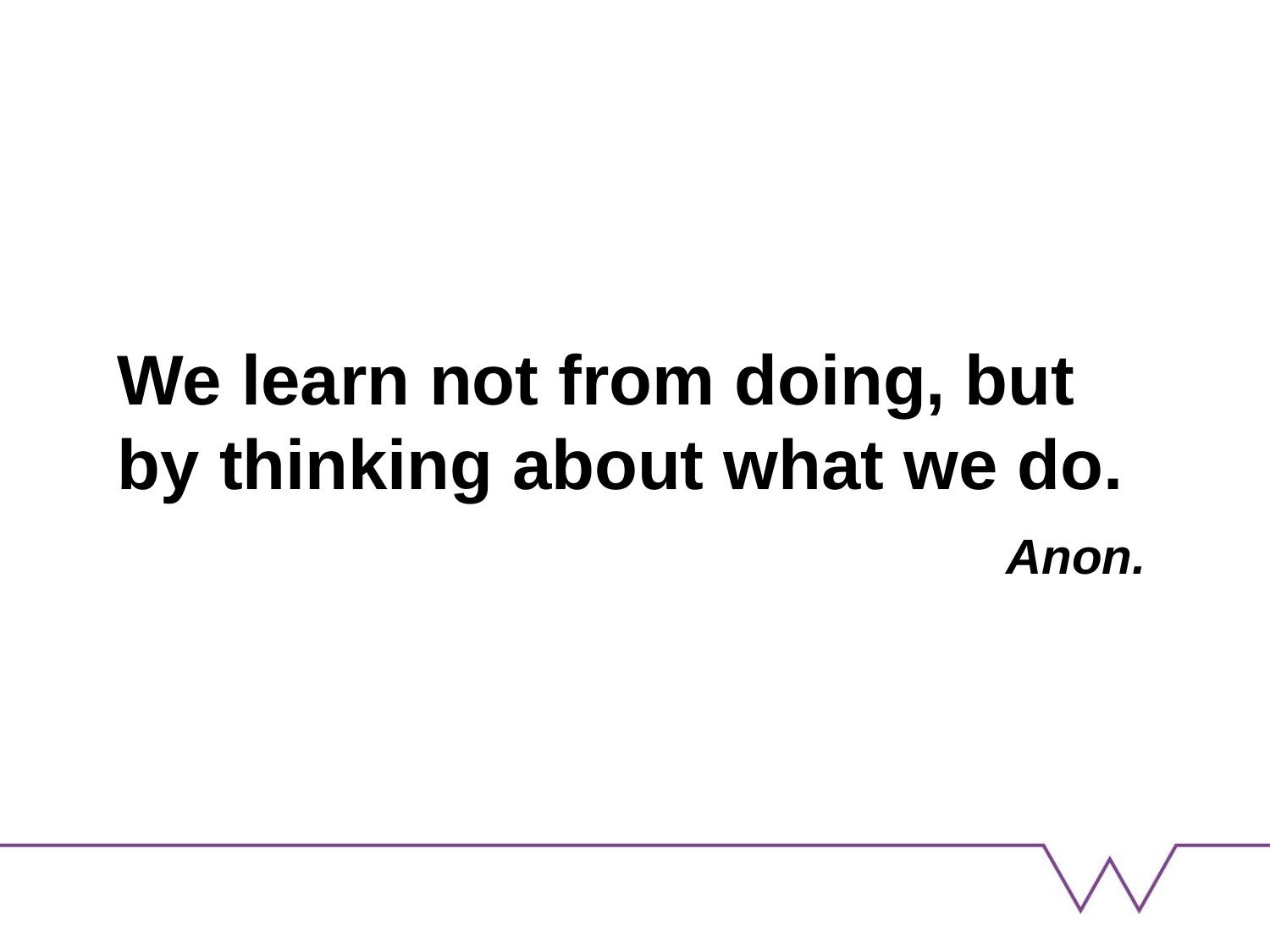

# We learn not from doing, but by thinking about what we do. Anon.